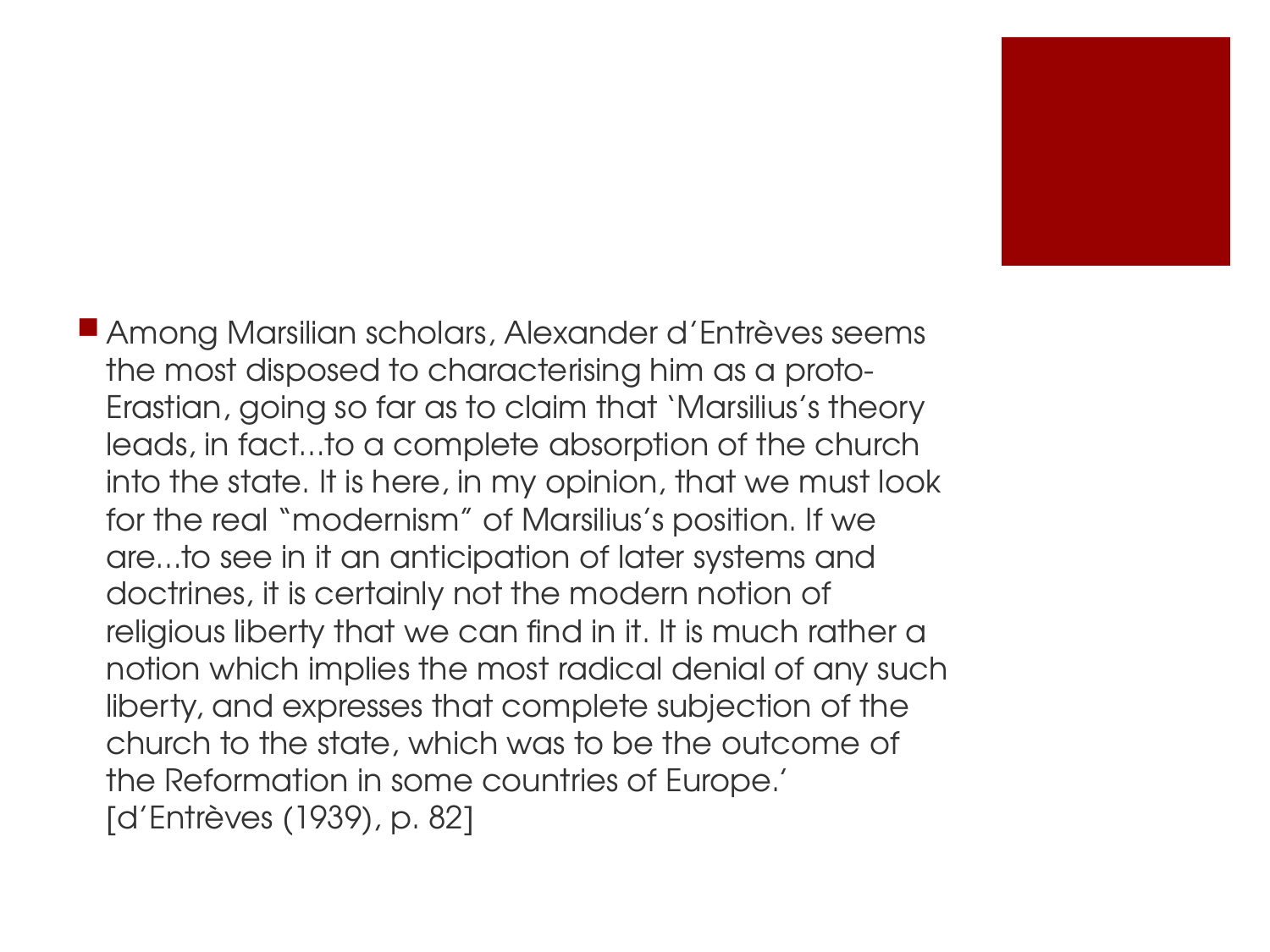

#
Among Marsilian scholars, Alexander d’Entrèves seems the most disposed to characterising him as a proto-Erastian, going so far as to claim that ‘Marsilius’s theory leads, in fact…to a complete absorption of the church into the state. It is here, in my opinion, that we must look for the real “modernism” of Marsilius’s position. If we are…to see in it an anticipation of later systems and doctrines, it is certainly not the modern notion of religious liberty that we can find in it. It is much rather a notion which implies the most radical denial of any such liberty, and expresses that complete subjection of the church to the state, which was to be the outcome of the Reformation in some countries of Europe.’ [d’Entrèves (1939), p. 82]